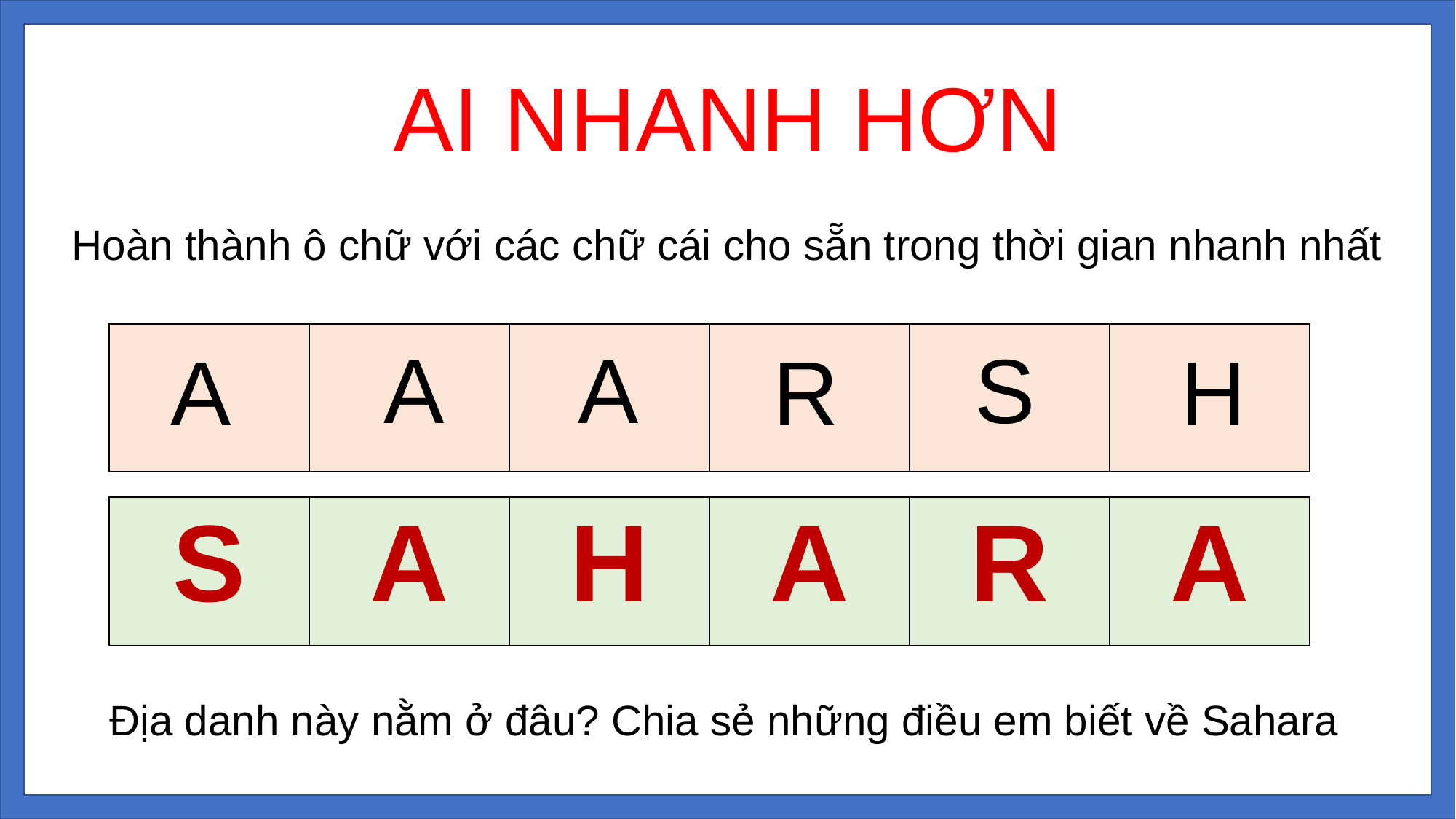

# AI NHANH HƠN
Hoàn thành ô chữ với các chữ cái cho sẵn trong thời gian nhanh nhất

A
A
S
A
R
H
|  |  |  |  |  |  |
| --- | --- | --- | --- | --- | --- |
| S | A | H | A | R | A |
| --- | --- | --- | --- | --- | --- |
Địa danh này nằm ở đâu? Chia sẻ những điều em biết về Sahara